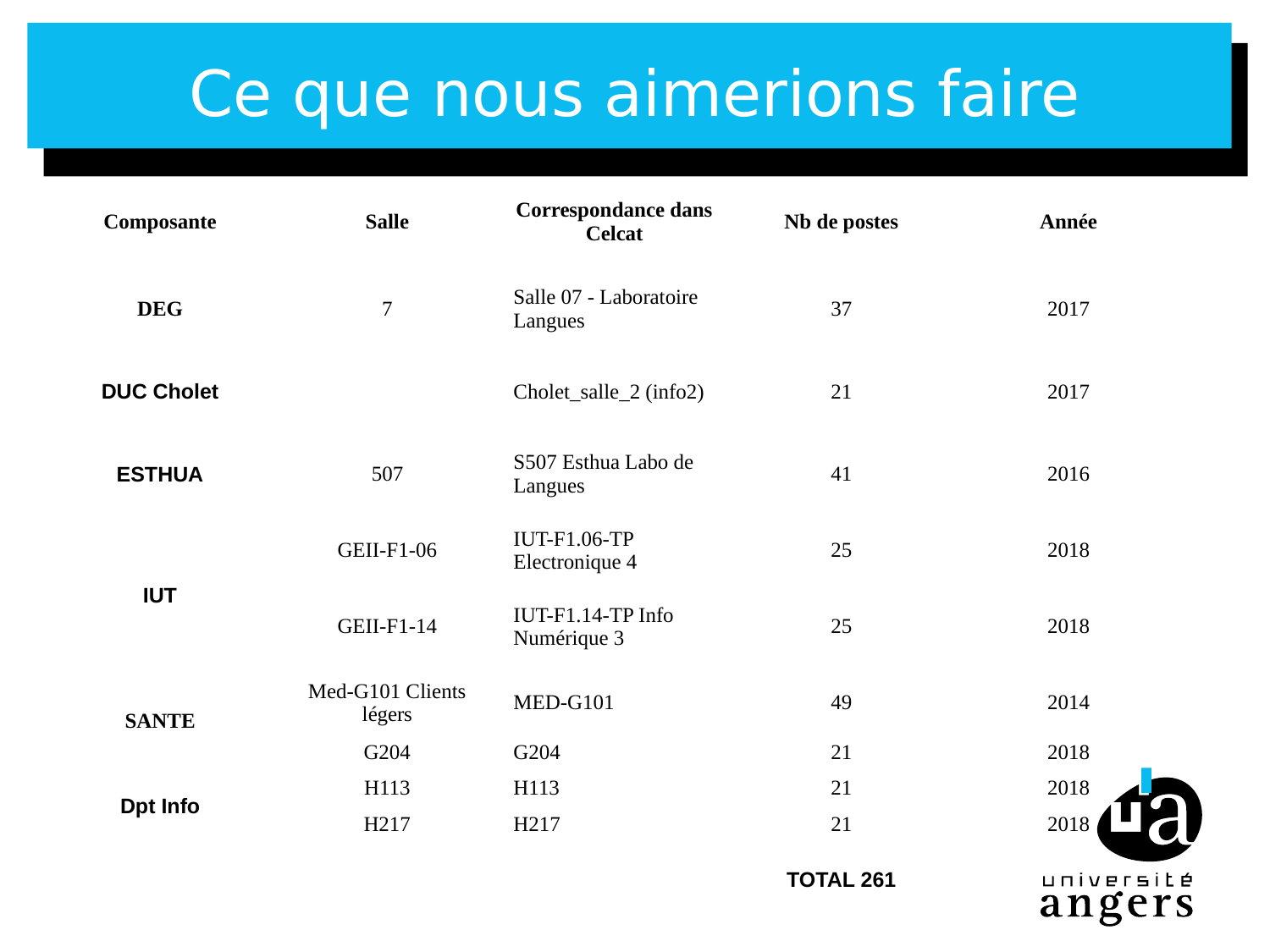

# Ce que nous aimerions faire
| Composante | Salle | Correspondance dans Celcat | Nb de postes | Année |
| --- | --- | --- | --- | --- |
| DEG | 7 | Salle 07 - Laboratoire Langues | 37 | 2017 |
| DUC Cholet |  | Cholet\_salle\_2 (info2) | 21 | 2017 |
| ESTHUA | 507 | S507 Esthua Labo de Langues | 41 | 2016 |
| IUT | GEII-F1-06 | IUT-F1.06-TP Electronique 4 | 25 | 2018 |
|  | GEII-F1-14 | IUT-F1.14-TP Info Numérique 3 | 25 | 2018 |
| SANTE | Med-G101 Clients légers | MED-G101 | 49 | 2014 |
|  | G204 | G204 | 21 | 2018 |
| Dpt Info | H113 | H113 | 21 | 2018 |
|  | H217 | H217 | 21 | 2018 |
|  |  |  | TOTAL 261 |  |